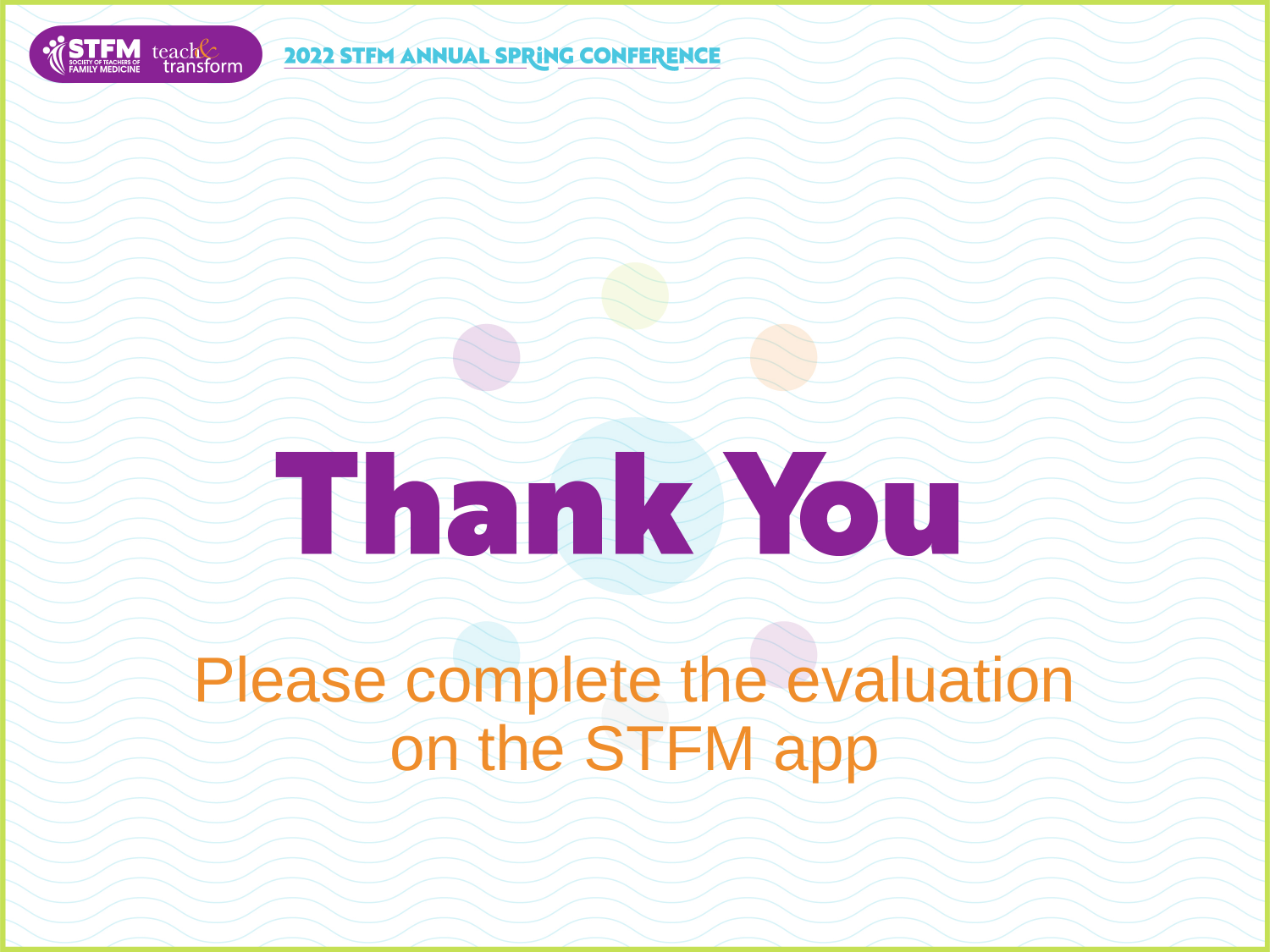

Please complete the evaluation on the STFM app